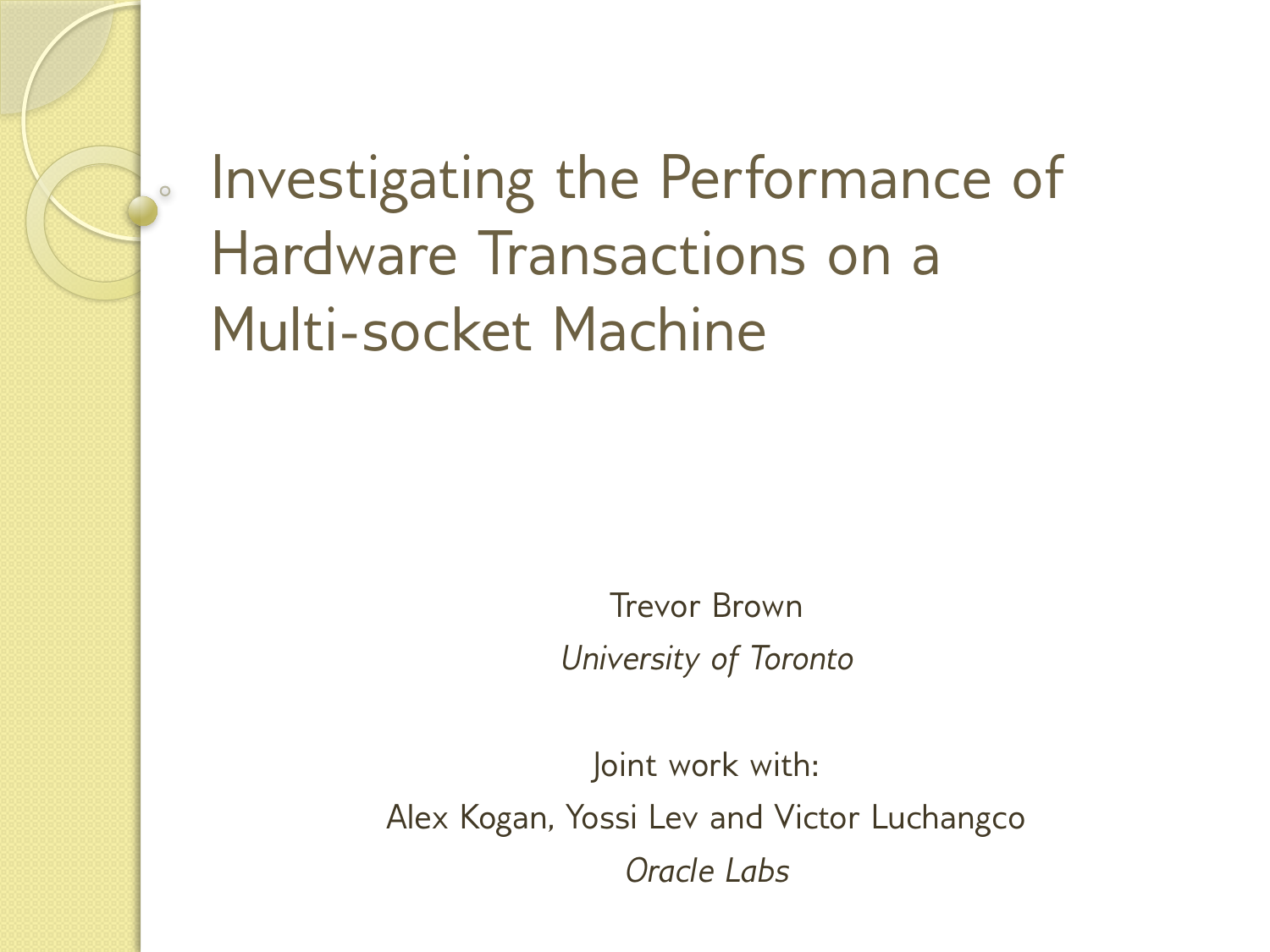

# Investigating the Performance of Hardware Transactions on a Multi-socket Machine
Trevor Brown
University of Toronto

Joint work with:
Alex Kogan, Yossi Lev and Victor Luchangco
Oracle Labs